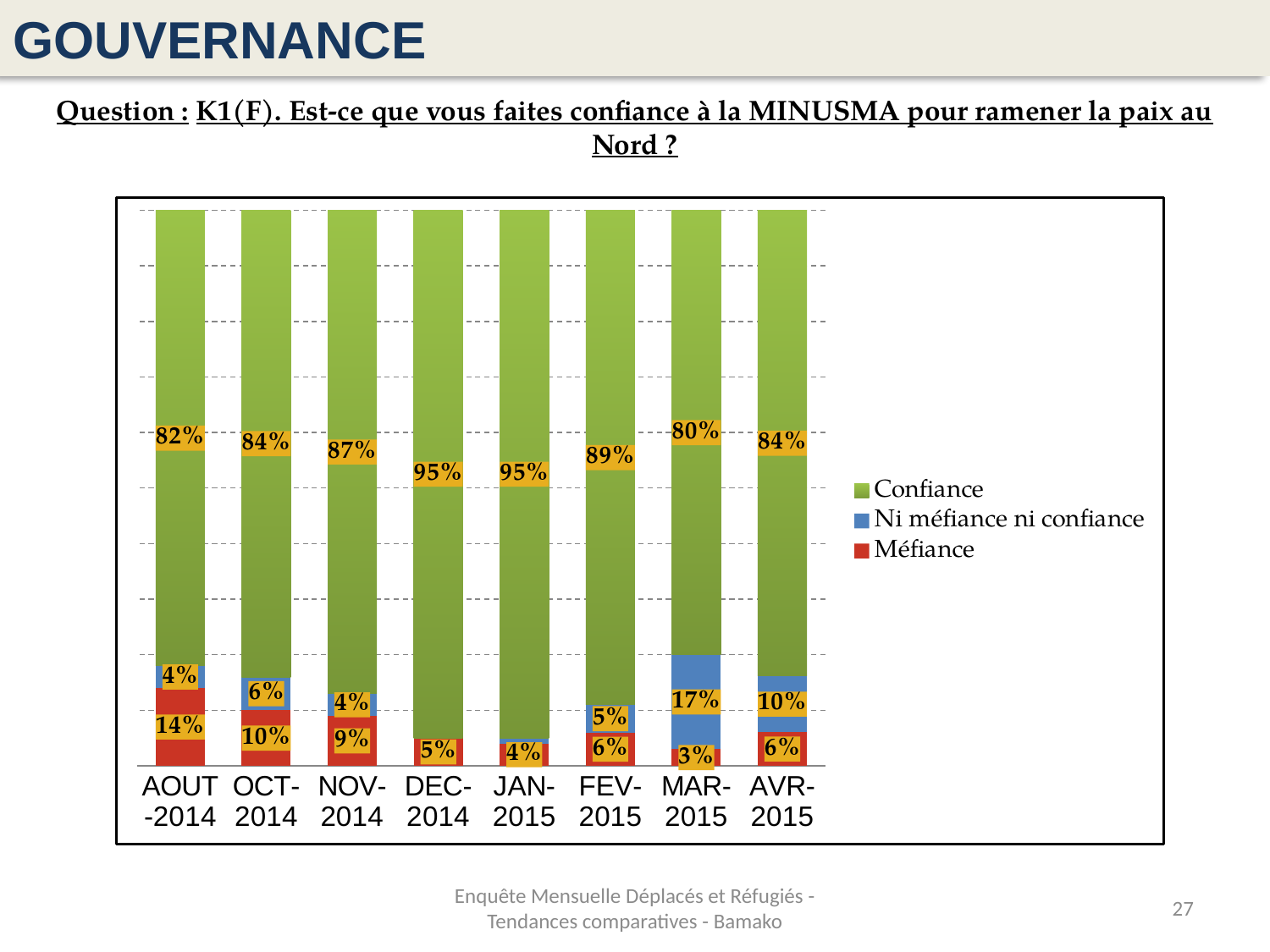

GOUVERNANCE
Question : K1(F). Est-ce que vous faites confiance à la MINUSMA pour ramener la paix au Nord ?

### Chart

| Category | Méfiance | Ni méfiance ni confiance | Confiance |
|---|---|---|---|
| AOUT-2014 | 0.14 | 0.04000000000000002 | 0.8200000000000003 |
| OCT-2014 | 0.1 | 0.060000000000000026 | 0.8400000000000003 |
| NOV-2014 | 0.09000000000000002 | 0.04000000000000002 | 0.8700000000000003 |
| DEC-2014 | 0.05 | 0.0 | 0.9500000000000003 |
| JAN-2015 | 0.04000000000000002 | 0.010000000000000005 | 0.9500000000000003 |
| FEV-2015 | 0.060000000000000026 | 0.05 | 0.89 |
| MAR-2015 | 0.030000000000000002 | 0.17 | 0.8 |
| AVR-2015 | 0.06060606060606062 | 0.10101010101010102 | 0.8383838383838388 |
Enquête Mensuelle Déplacés et Réfugiés - Tendances comparatives - Bamako
27